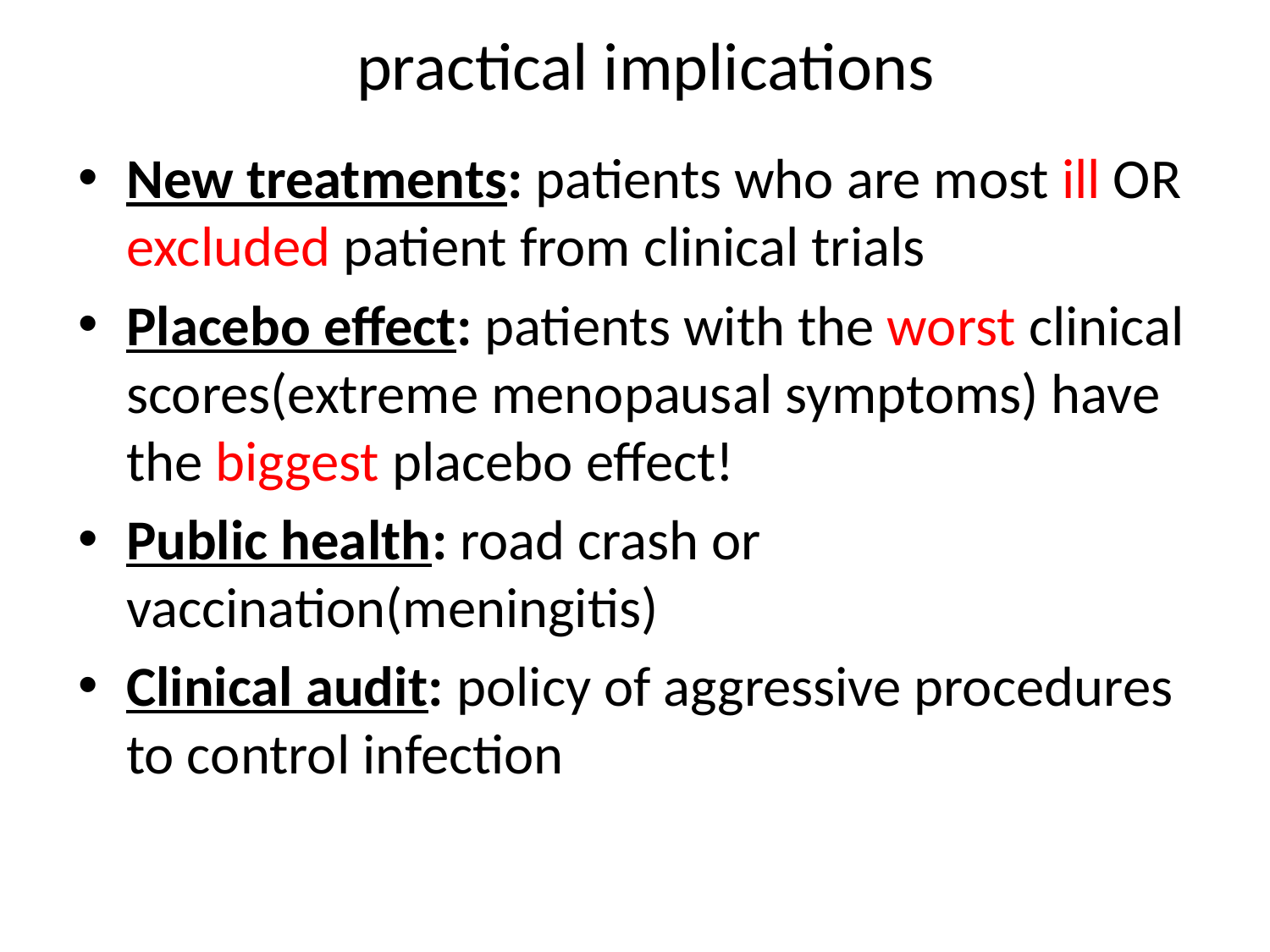

# practical implications
New treatments: patients who are most ill OR excluded patient from clinical trials
Placebo effect: patients with the worst clinical scores(extreme menopausal symptoms) have the biggest placebo effect!
Public health: road crash or vaccination(meningitis)
Clinical audit: policy of aggressive procedures to control infection